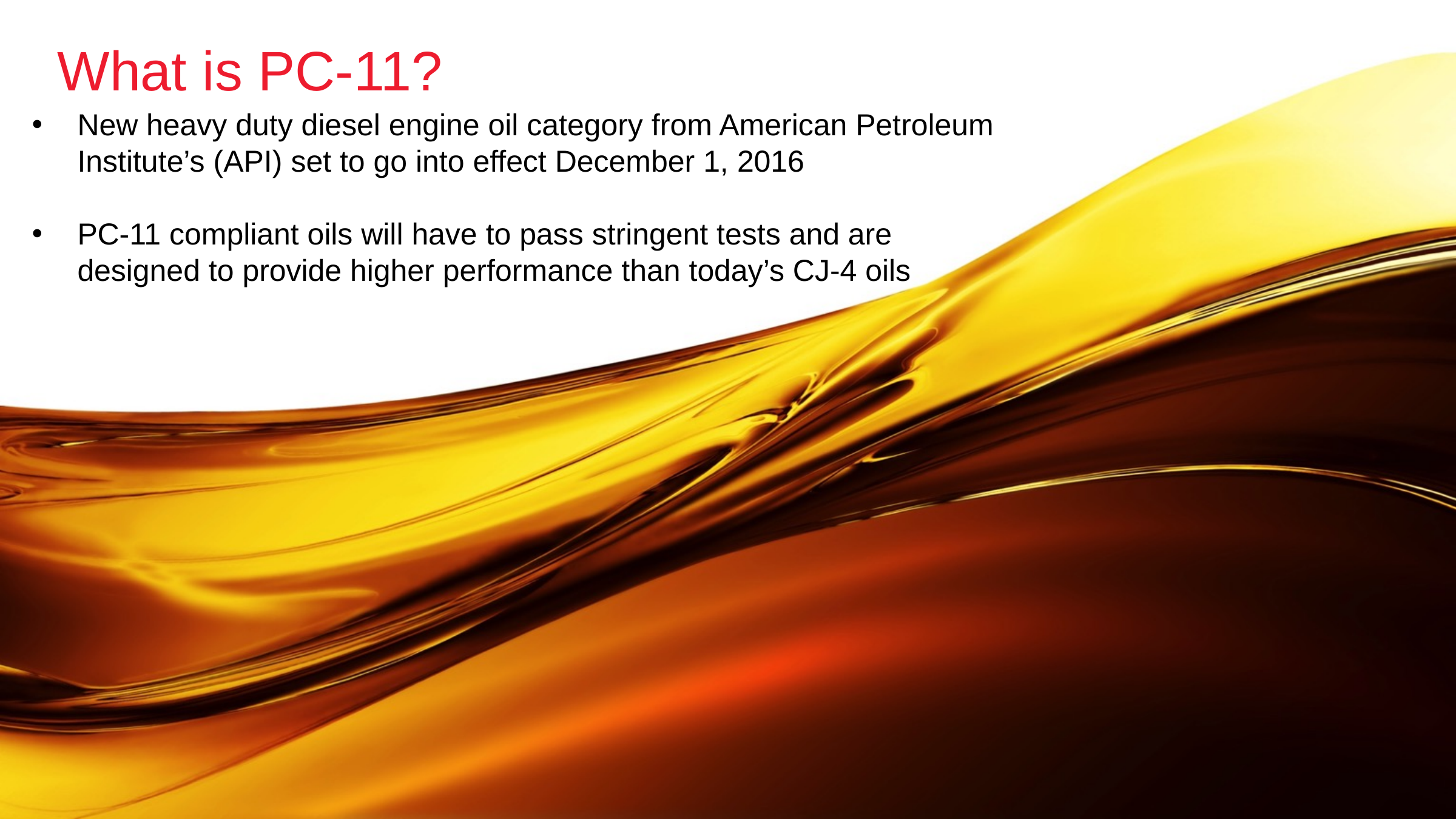

# What is PC-11?
New heavy duty diesel engine oil category from American Petroleum Institute’s (API) set to go into effect December 1, 2016

PC-11 compliant oils will have to pass stringent tests and are designed to provide higher performance than today’s CJ-4 oils